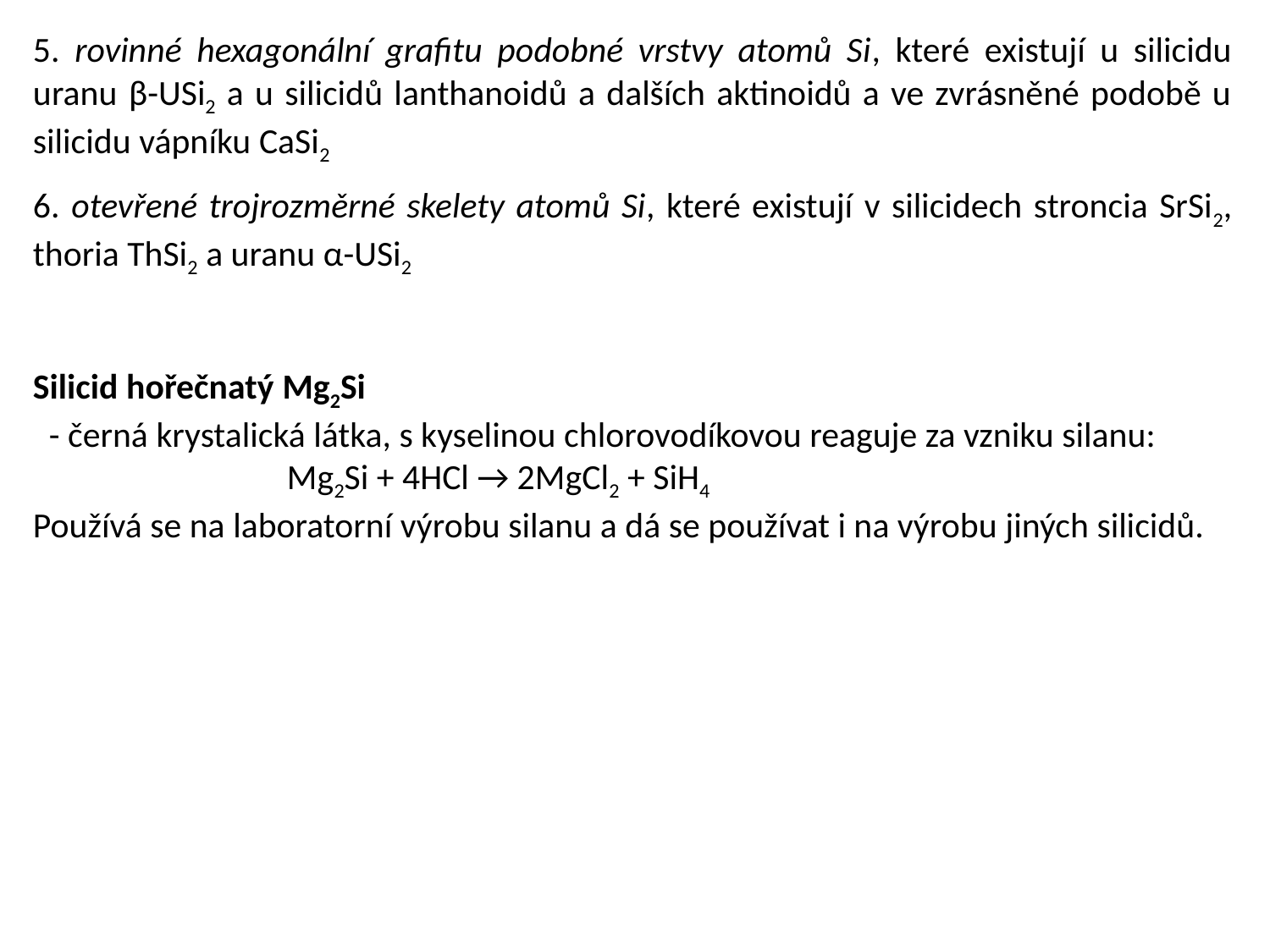

5. rovinné hexagonální grafitu podobné vrstvy atomů Si, které existují u silicidu uranu β-USi2 a u silicidů lanthanoidů a dalších aktinoidů a ve zvrásněné podobě u silicidu vápníku CaSi2

6. otevřené trojrozměrné skelety atomů Si, které existují v silicidech stroncia SrSi2, thoria ThSi2 a uranu α-USi2

Silicid hořečnatý Mg2Si
  - černá krystalická látka, s kyselinou chlorovodíkovou reaguje za vzniku silanu:
		Mg2Si + 4HCl → 2MgCl2 + SiH4
Používá se na laboratorní výrobu silanu a dá se používat i na výrobu jiných silicidů.